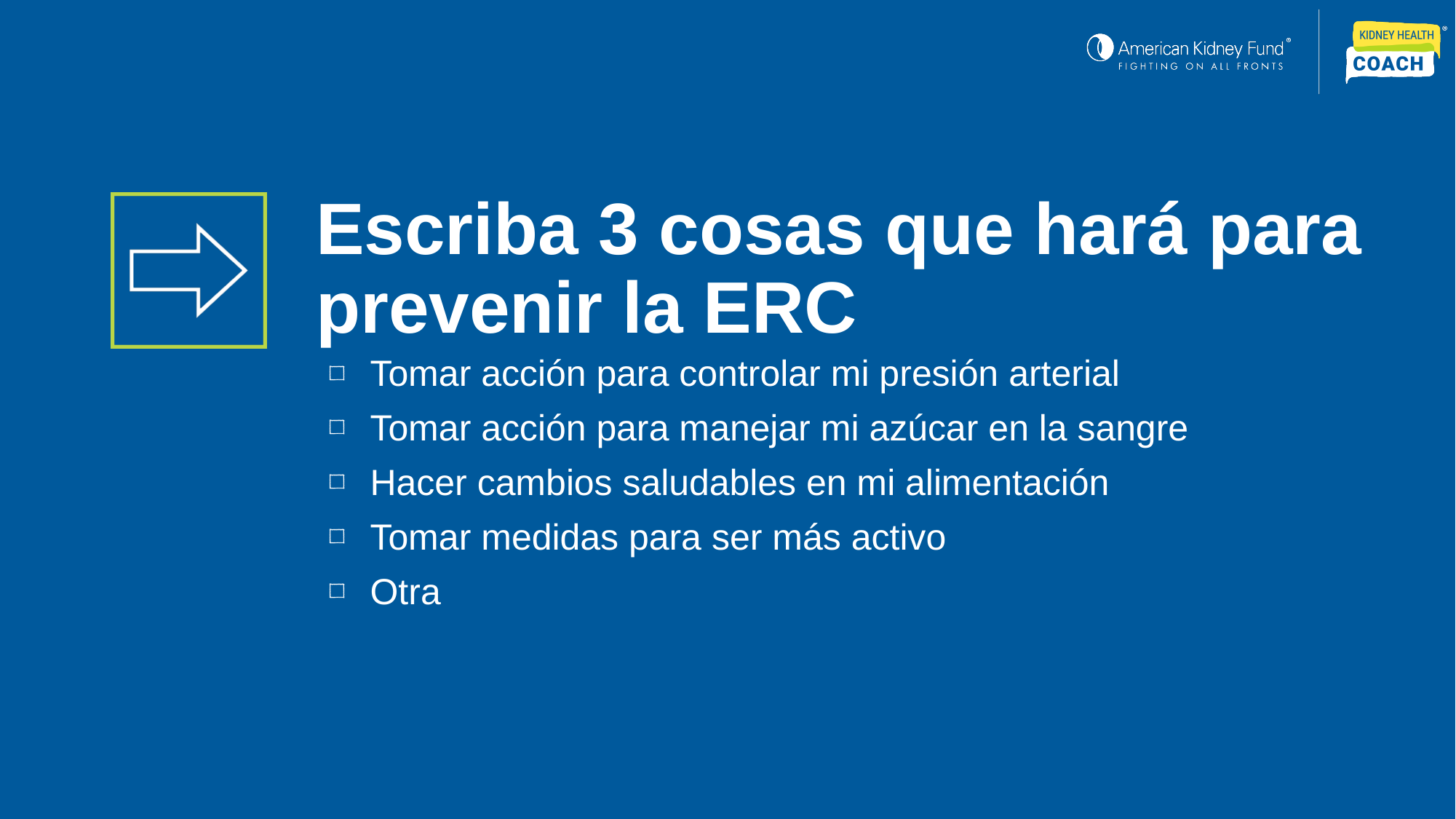

# Escriba 3 cosas que hará para prevenir la ERC
Tomar acción para controlar mi presión arterial
Tomar acción para manejar mi azúcar en la sangre
Hacer cambios saludables en mi alimentación
Tomar medidas para ser más activo
Otra